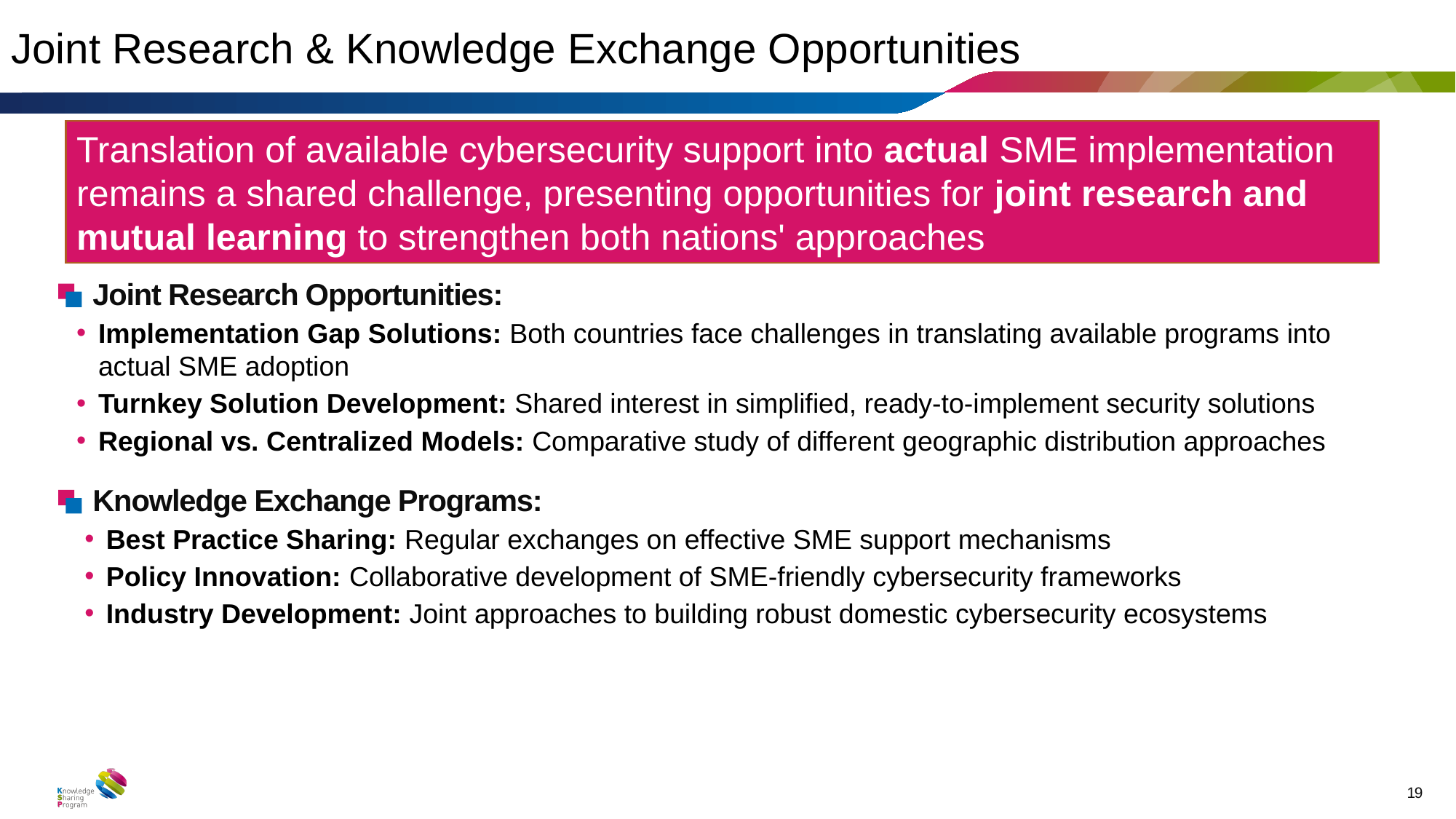

Joint Research & Knowledge Exchange Opportunities

Translation of available cybersecurity support into actual SME implementation remains a shared challenge, presenting opportunities for joint research and mutual learning to strengthen both nations' approaches
Joint Research Opportunities:

Implementation Gap Solutions: Both countries face challenges in translating available programs into actual SME adoption
Turnkey Solution Development: Shared interest in simplified, ready-to-implement security solutions
Regional vs. Centralized Models: Comparative study of different geographic distribution approaches
Knowledge Exchange Programs:

Best Practice Sharing: Regular exchanges on effective SME support mechanisms
Policy Innovation: Collaborative development of SME-friendly cybersecurity frameworks
Industry Development: Joint approaches to building robust domestic cybersecurity ecosystems